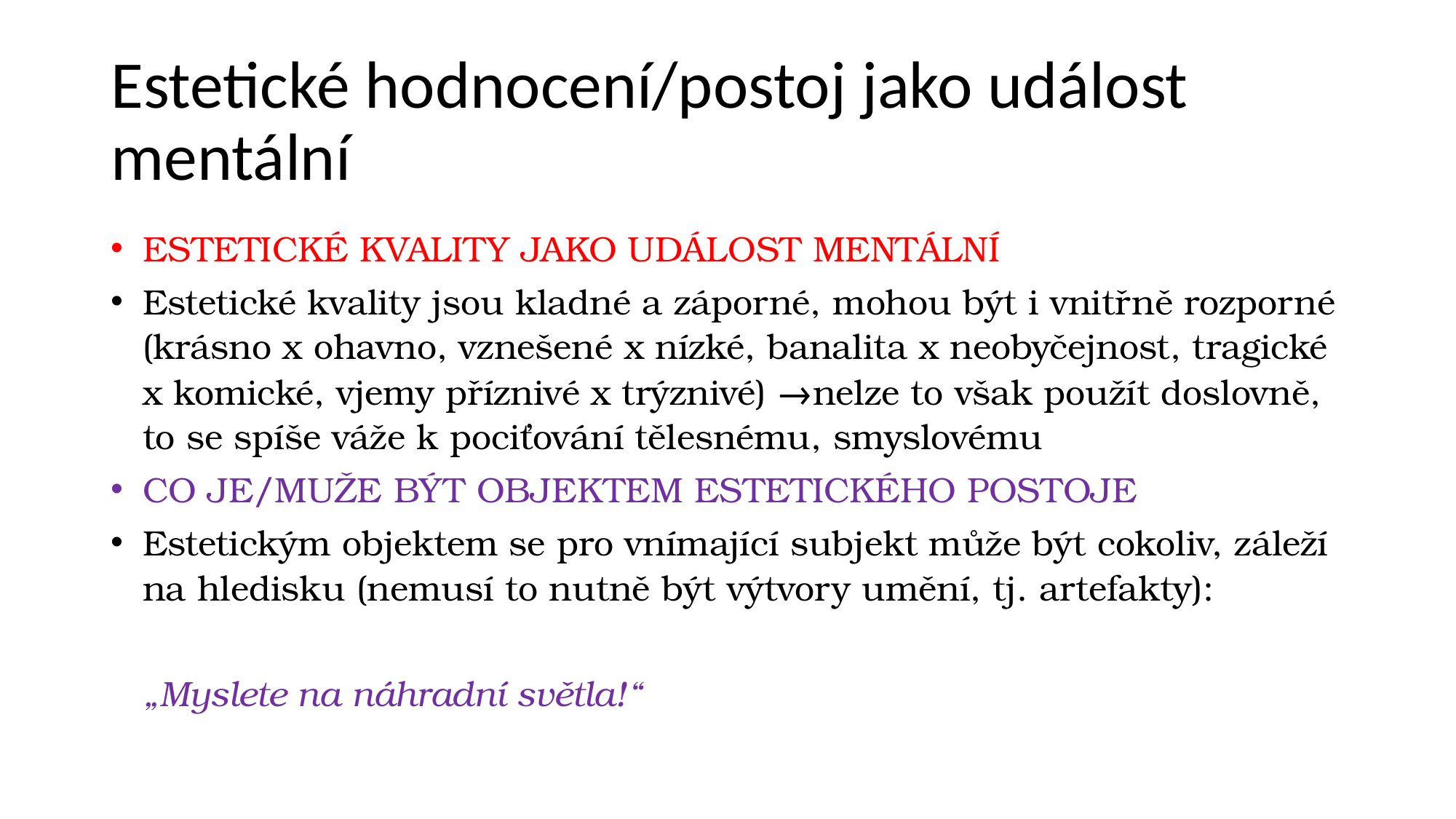

# Estetické hodnocení/postoj jako událost mentální
ESTETICKÉ KVALITY JAKO UDÁLOST MENTÁLNÍ
Estetické kvality jsou kladné a záporné, mohou být i vnitřně rozporné (krásno x ohavno, vznešené x nízké, banalita x neobyčejnost, tragické x komické, vjemy příznivé x trýznivé) →nelze to však použít doslovně, to se spíše váže k pociťování tělesnému, smyslovému
CO JE/MUŽE BÝT OBJEKTEM ESTETICKÉHO POSTOJE
Estetickým objektem se pro vnímající subjekt může být cokoliv, záleží na hledisku (nemusí to nutně být výtvory umění, tj. artefakty):

			„Myslete na náhradní světla!“